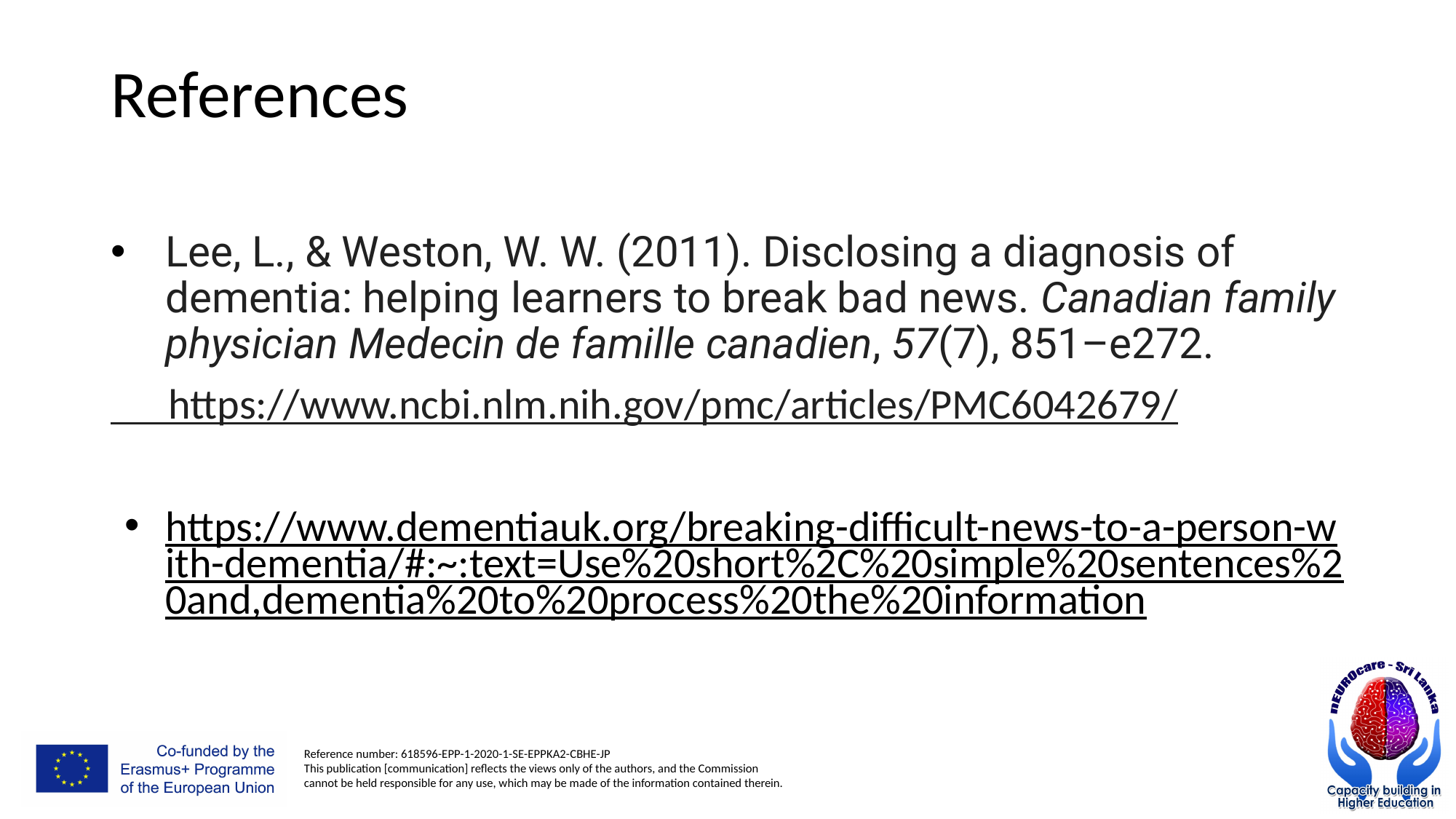

# References

Lee, L., & Weston, W. W. (2011). Disclosing a diagnosis of dementia: helping learners to break bad news. Canadian family physician Medecin de famille canadien, 57(7), 851–e272.
      https://www.ncbi.nlm.nih.gov/pmc/articles/PMC6042679/

https://www.dementiauk.org/breaking-difficult-news-to-a-person-with-dementia/#:~:text=Use%20short%2C%20simple%20sentences%20and,dementia%20to%20process%20the%20information